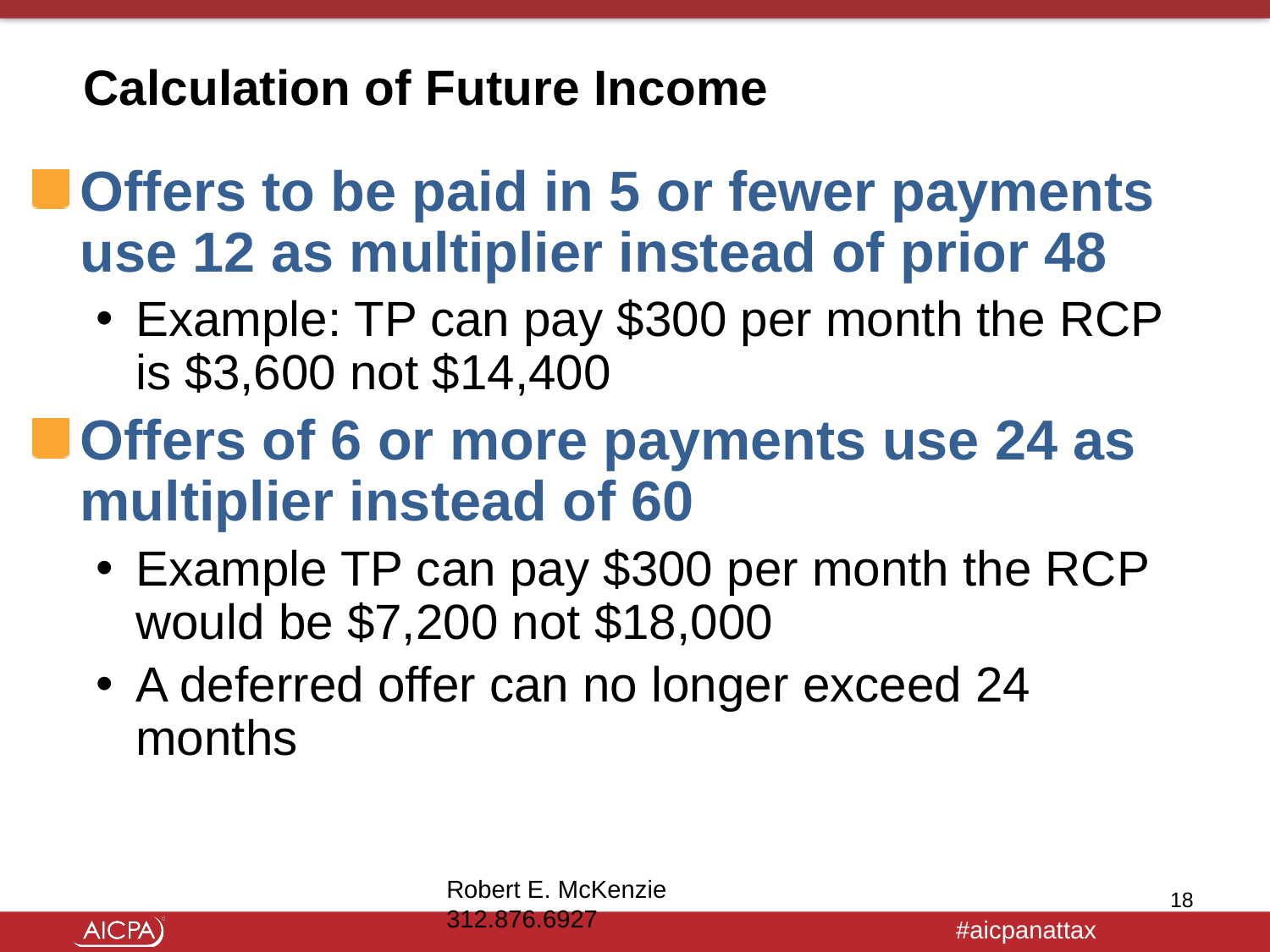

# Calculation of Future Income
Offers to be paid in 5 or fewer payments use 12 as multiplier instead of prior 48
Example: TP can pay $300 per month the RCP is $3,600 not $14,400
Offers of 6 or more payments use 24 as multiplier instead of 60
Example TP can pay $300 per month the RCP would be $7,200 not $18,000
A deferred offer can no longer exceed 24 months
Robert E. McKenzie 312.876.6927
18
1/27/2016